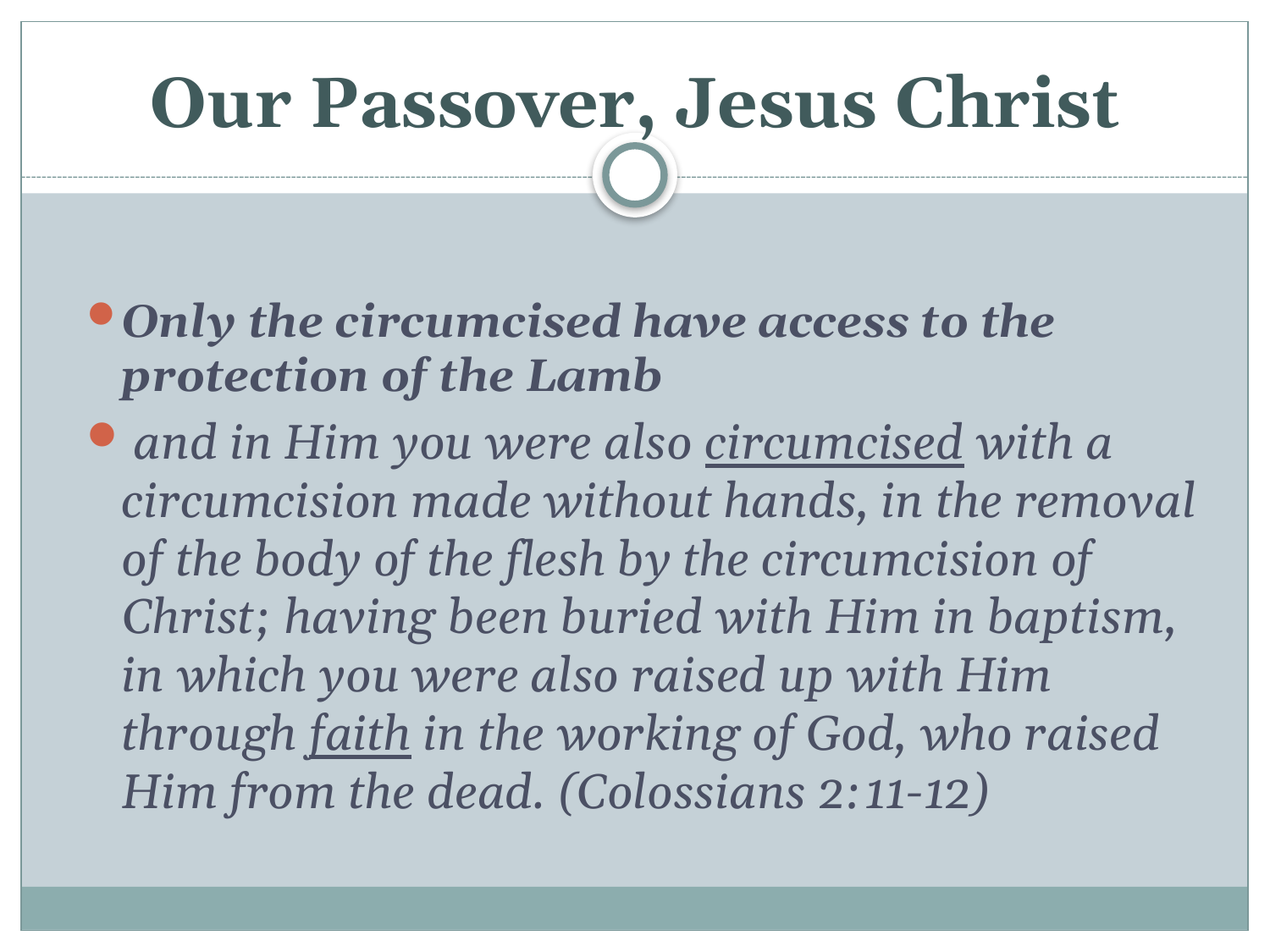

# Our Passover, Jesus Christ
Only the circumcised have access to the protection of the Lamb
 and in Him you were also circumcised with a circumcision made without hands, in the removal of the body of the flesh by the circumcision of Christ; having been buried with Him in baptism, in which you were also raised up with Him through faith in the working of God, who raised Him from the dead. (Colossians 2:11-12)